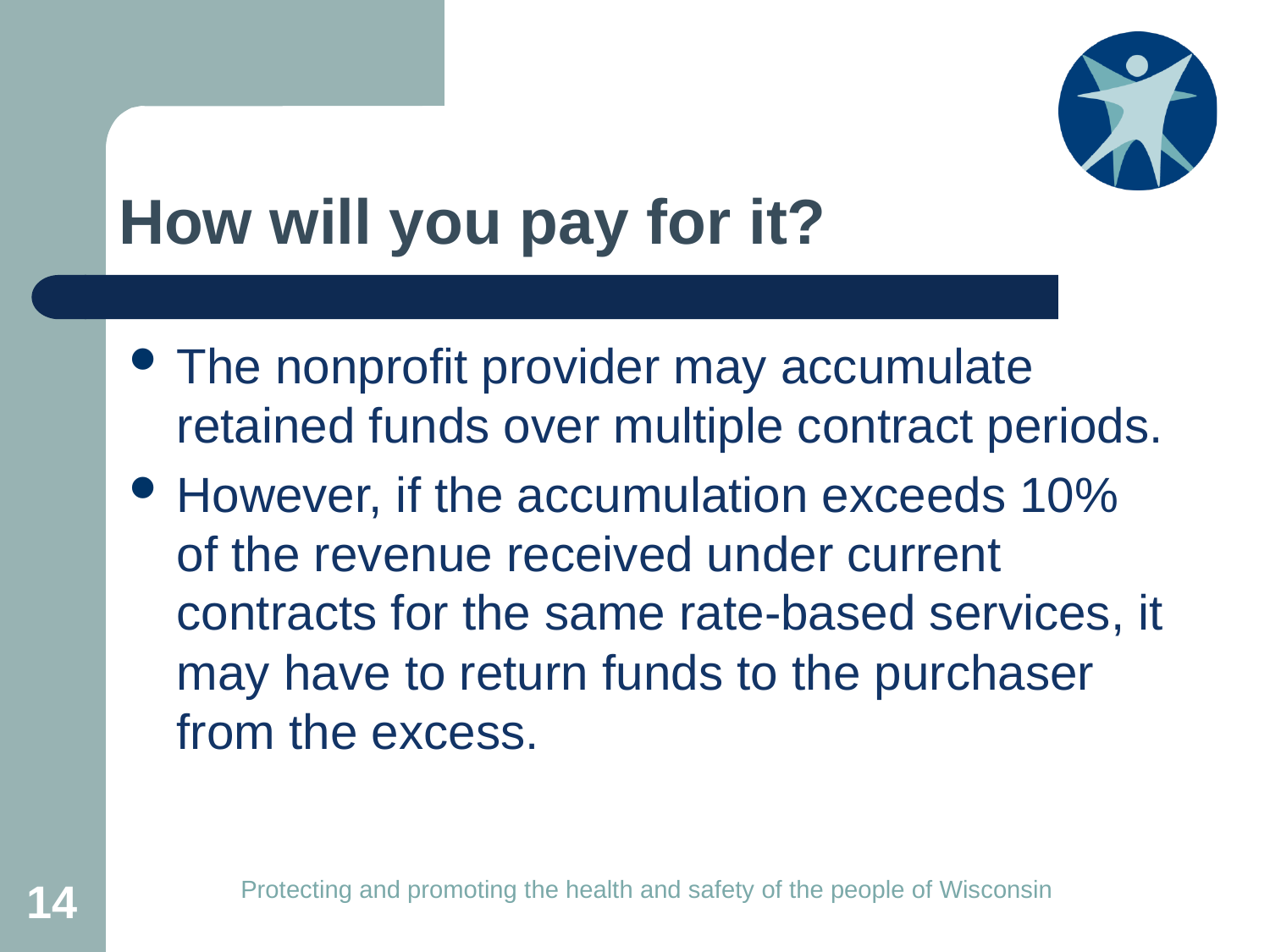

# How will you pay for it?
The nonprofit provider may accumulate retained funds over multiple contract periods.
However, if the accumulation exceeds 10% of the revenue received under current contracts for the same rate-based services, it may have to return funds to the purchaser from the excess.

14
Protecting and promoting the health and safety of the people of Wisconsin